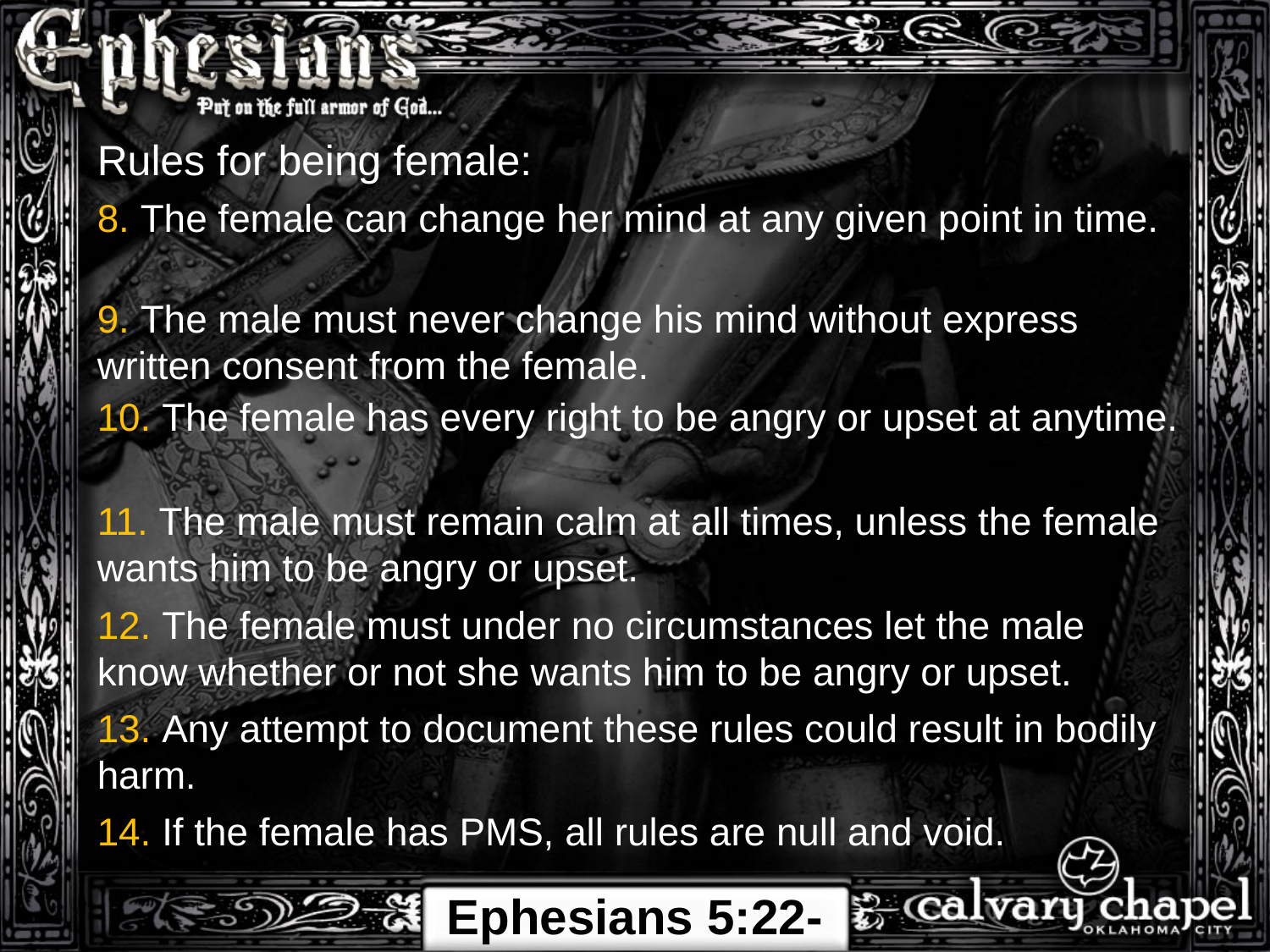

Rules for being female:
8. The female can change her mind at any given point in time.
9. The male must never change his mind without express written consent from the female.
10. The female has every right to be angry or upset at anytime.
11. The male must remain calm at all times, unless the female wants him to be angry or upset.
12. The female must under no circumstances let the male know whether or not she wants him to be angry or upset.
13. Any attempt to document these rules could result in bodily harm.
14. If the female has PMS, all rules are null and void.
Ephesians 5:22-24